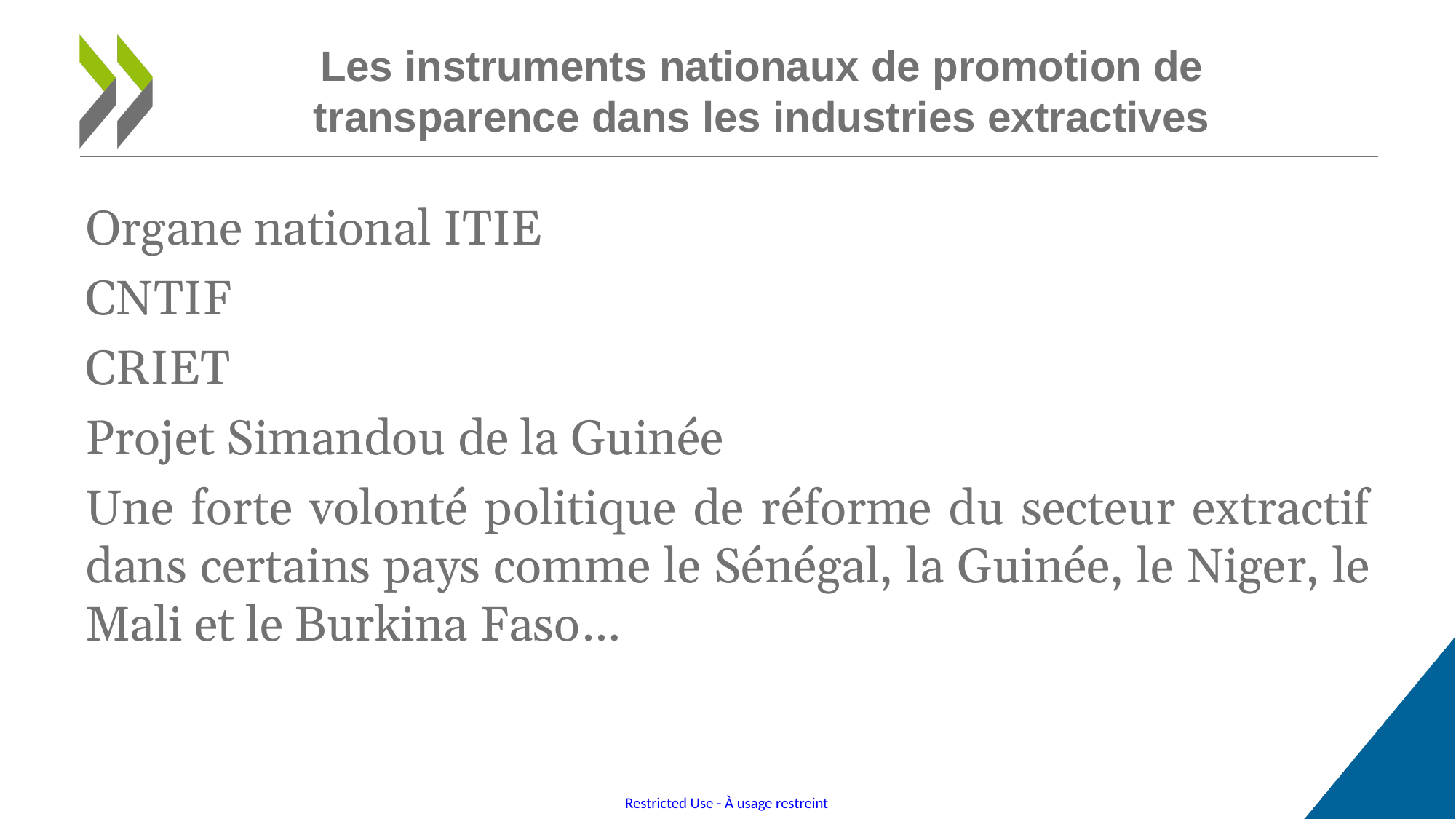

# Les instruments nationaux de promotion de transparence dans les industries extractives
Organe national ITIE
CNTIF
CRIET
Projet Simandou de la Guinée
Une forte volonté politique de réforme du secteur extractif dans certains pays comme le Sénégal, la Guinée, le Niger, le Mali et le Burkina Faso…